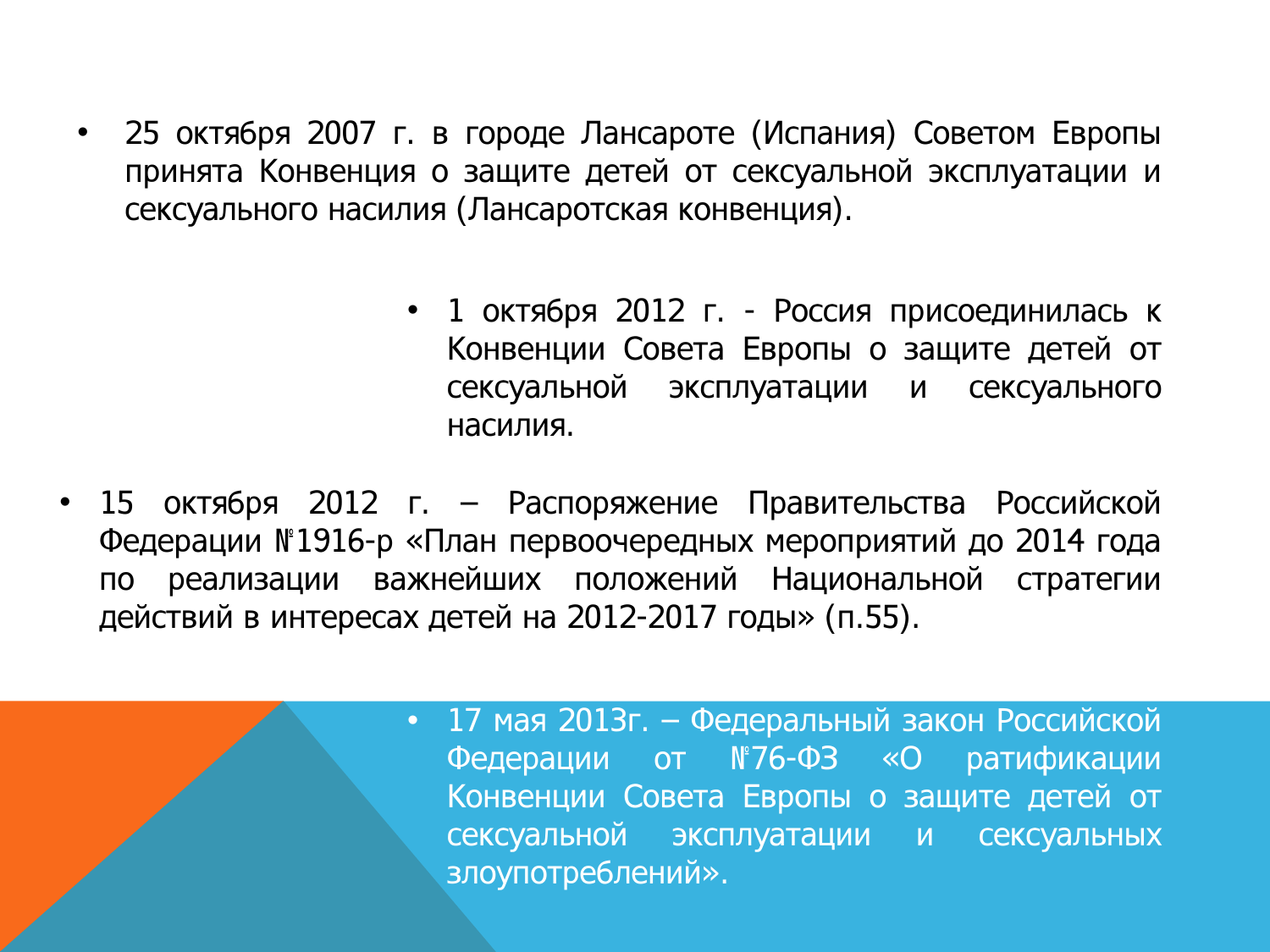

25 октября 2007 г. в городе Лансароте (Испания) Советом Европы принята Конвенция о защите детей от сексуальной эксплуатации и сексуального насилия (Лансаротская конвенция).
1 октября 2012 г. - Россия присоединилась к Конвенции Совета Европы о защите детей от сексуальной эксплуатации и сексуального насилия.
15 октября 2012 г. – Распоряжение Правительства Российской Федерации №1916-р «План первоочередных мероприятий до 2014 года по реализации важнейших положений Национальной стратегии действий в интересах детей на 2012-2017 годы» (п.55).
17 мая 2013г. – Федеральный закон Российской Федерации от №76-ФЗ «О ратификации Конвенции Совета Европы о защите детей от сексуальной эксплуатации и сексуальных злоупотреблений».